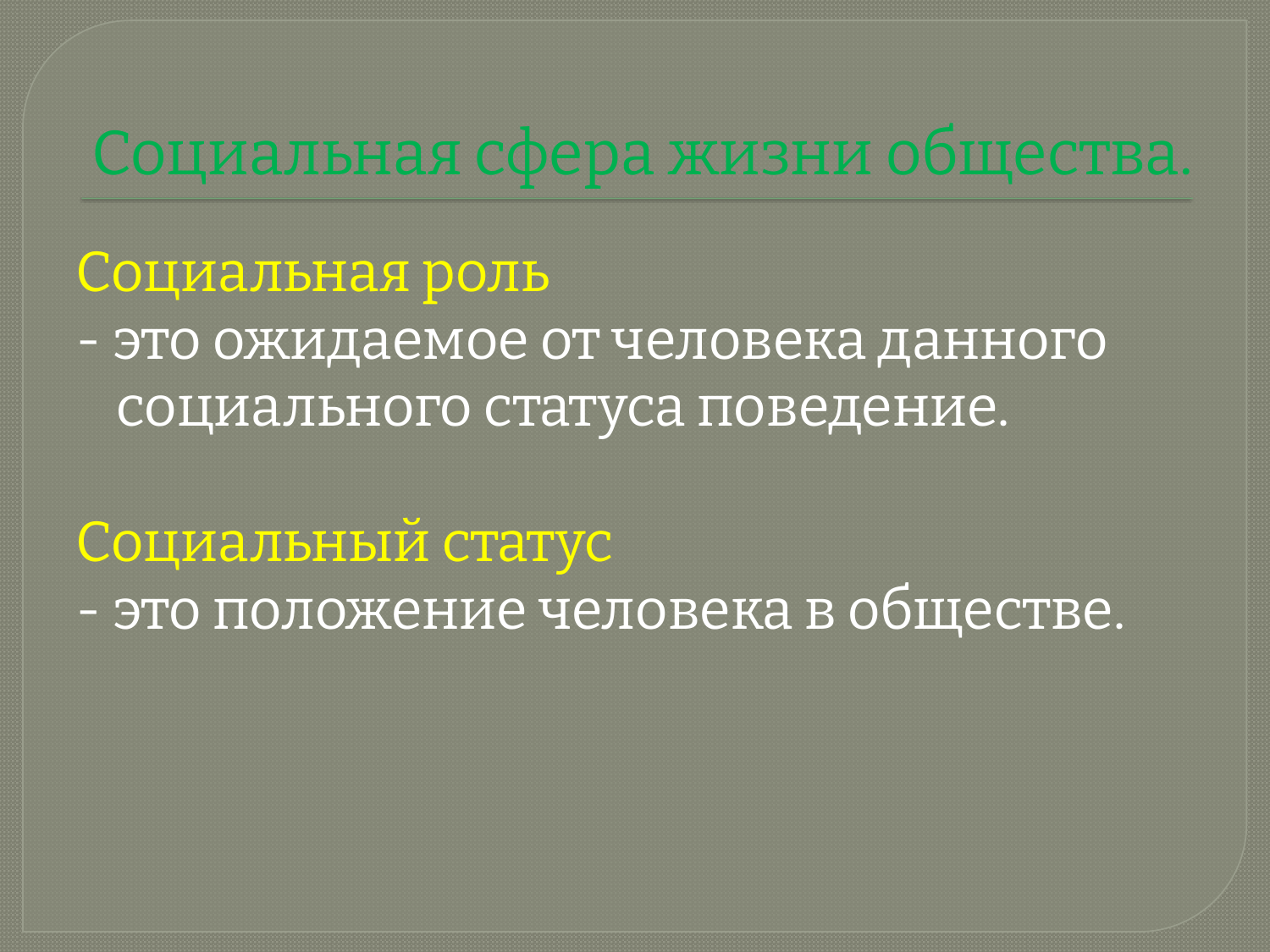

# Социальная сфера жизни общества.
Социальная роль
- это ожидаемое от человека данного социального статуса поведение.

Социальный статус
- это положение человека в обществе.